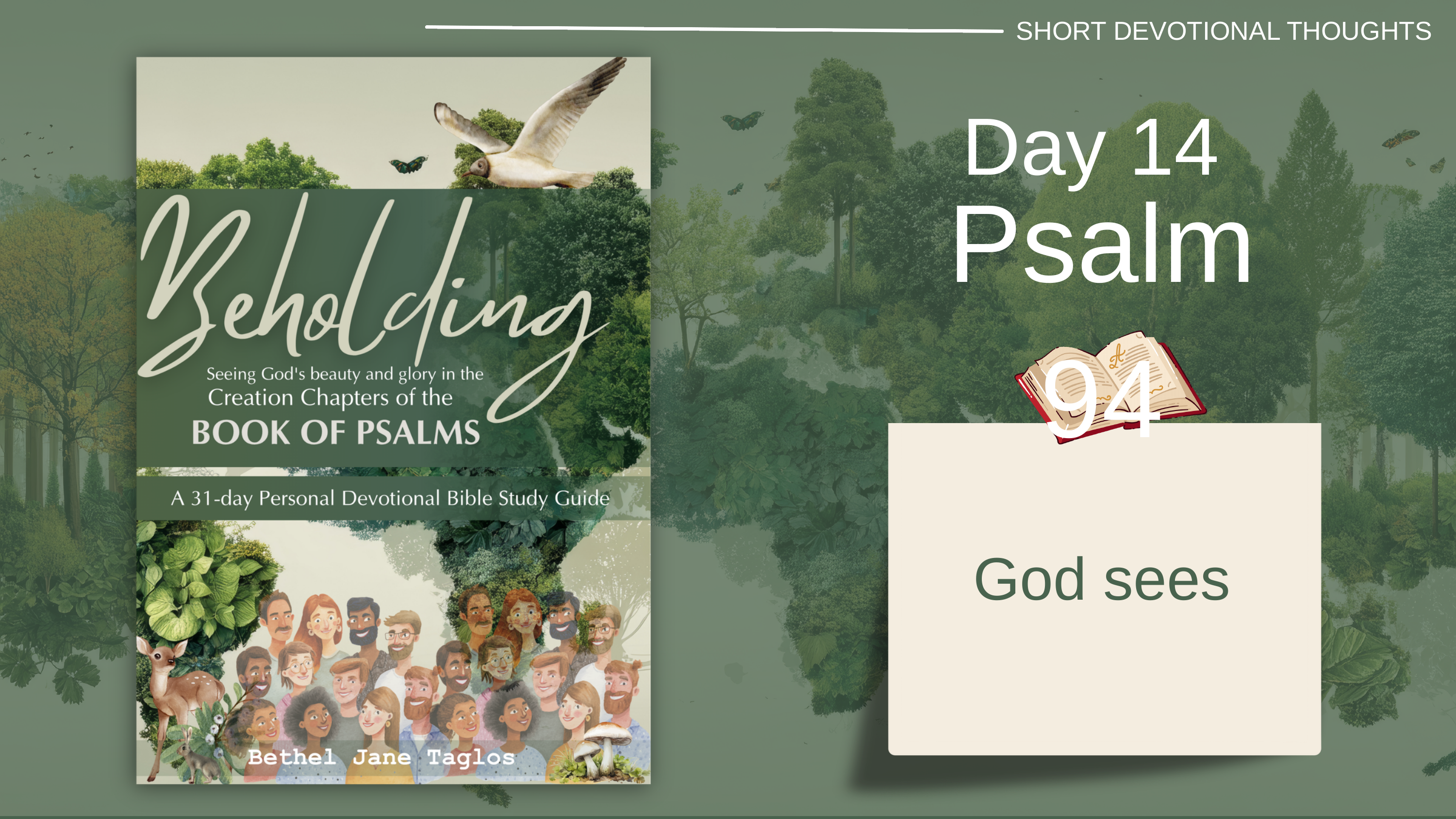

SHORT DEVOTIONAL THOUGHTS

Day 14
Psalm 94

God sees